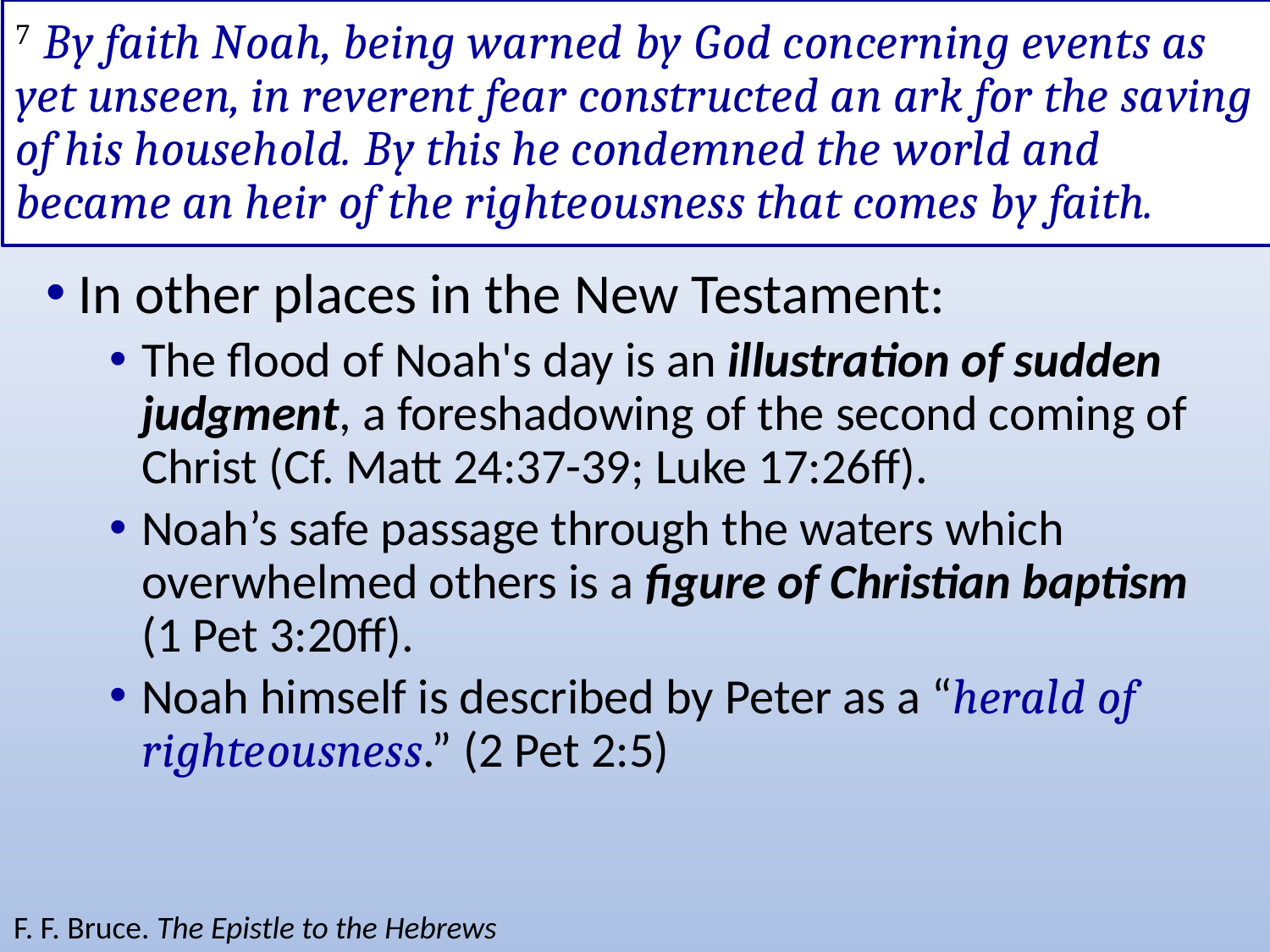

# 7 By faith Noah, being warned by God concerning events as yet unseen, in reverent fear constructed an ark for the saving of his household. By this he condemned the world and became an heir of the righteousness that comes by faith.
In other places in the New Testament:
The flood of Noah's day is an illustration of sudden judgment, a foreshadowing of the second coming of Christ (Cf. Matt 24:37-39; Luke 17:26ff).
Noah’s safe passage through the waters which overwhelmed others is a figure of Christian baptism (1 Pet 3:20ff).
Noah himself is described by Peter as a “herald of righteousness.” (2 Pet 2:5)
F. F. Bruce. The Epistle to the Hebrews